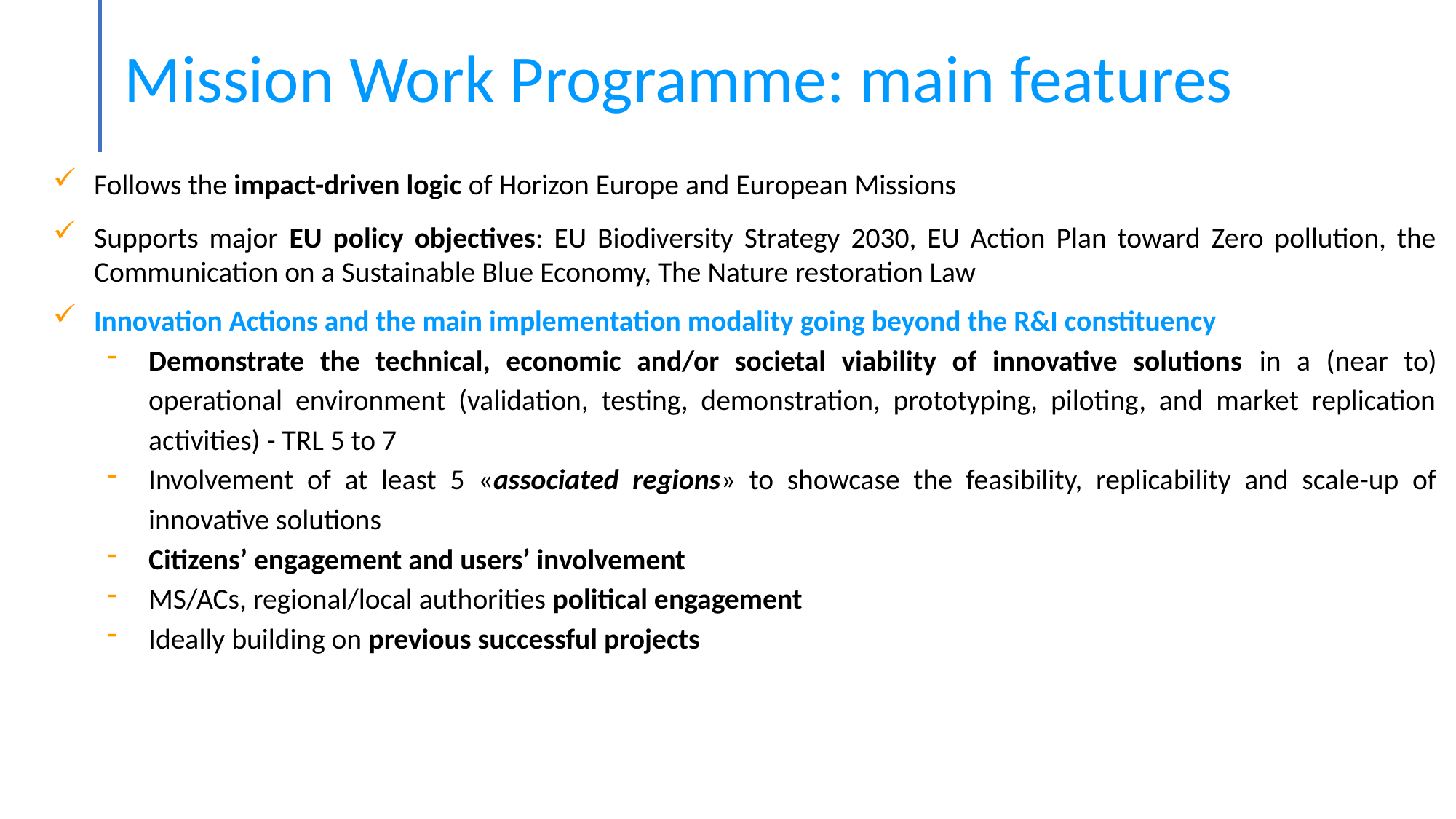

# Mission Work Programme: main features

Follows the impact-driven logic of Horizon Europe and European Missions
Supports major EU policy objectives: EU Biodiversity Strategy 2030, EU Action Plan toward Zero pollution, the Communication on a Sustainable Blue Economy, The Nature restoration Law
Innovation Actions and the main implementation modality going beyond the R&I constituency
Demonstrate the technical, economic and/or societal viability of innovative solutions in a (near to) operational environment (validation, testing, demonstration, prototyping, piloting, and market replication activities) - TRL 5 to 7
Involvement of at least 5 «associated regions» to showcase the feasibility, replicability and scale-up of innovative solutions
Citizens’ engagement and users’ involvement
MS/ACs, regional/local authorities political engagement
Ideally building on previous successful projects